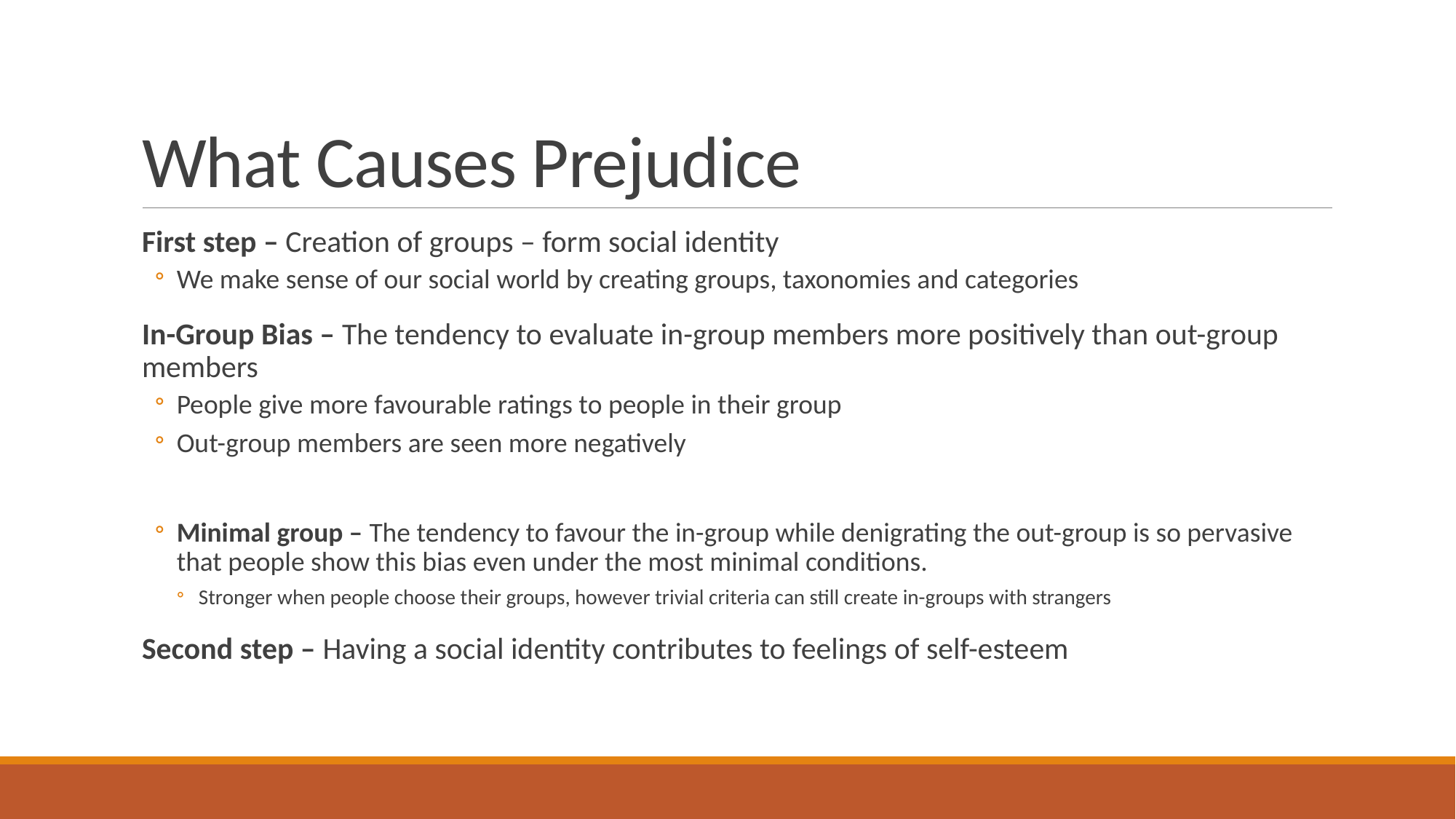

# What Causes Prejudice
First step – Creation of groups – form social identity
We make sense of our social world by creating groups, taxonomies and categories
In-Group Bias – The tendency to evaluate in-group members more positively than out-group members
People give more favourable ratings to people in their group
Out-group members are seen more negatively

Minimal group – The tendency to favour the in-group while denigrating the out-group is so pervasive that people show this bias even under the most minimal conditions.
Stronger when people choose their groups, however trivial criteria can still create in-groups with strangers
Second step – Having a social identity contributes to feelings of self-esteem